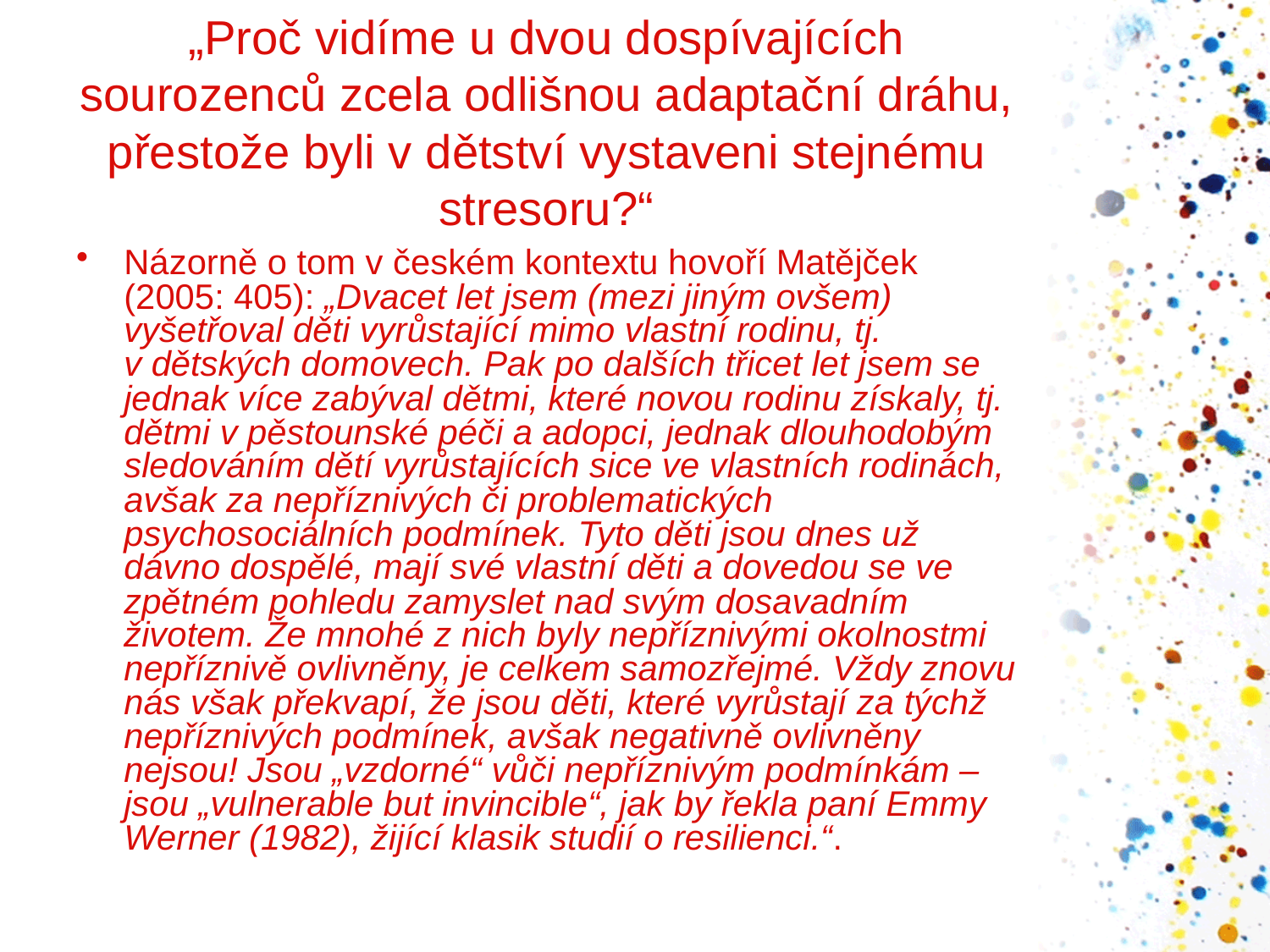

# „Proč vidíme u dvou dospívajících sourozenců zcela odlišnou adaptační dráhu, přestože byli v dětství vystaveni stejnému stresoru?“
Názorně o tom v českém kontextu hovoří Matějček (2005: 405): „Dvacet let jsem (mezi jiným ovšem) vyšetřoval děti vyrůstající mimo vlastní rodinu, tj. v dětských domovech. Pak po dalších třicet let jsem se jednak více zabýval dětmi, které novou rodinu získaly, tj. dětmi v pěstounské péči a adopci, jednak dlouhodobým sledováním dětí vyrůstajících sice ve vlastních rodinách, avšak za nepříznivých či problematických psychosociálních podmínek. Tyto děti jsou dnes už dávno dospělé, mají své vlastní děti a dovedou se ve zpětném pohledu zamyslet nad svým dosavadním životem. Že mnohé z nich byly nepříznivými okolnostmi nepříznivě ovlivněny, je celkem samozřejmé. Vždy znovu nás však překvapí, že jsou děti, které vyrůstají za týchž nepříznivých podmínek, avšak negativně ovlivněny nejsou! Jsou „vzdorné“ vůči nepříznivým podmínkám – jsou „vulnerable but invincible“, jak by řekla paní Emmy Werner (1982), žijící klasik studií o resilienci.“.